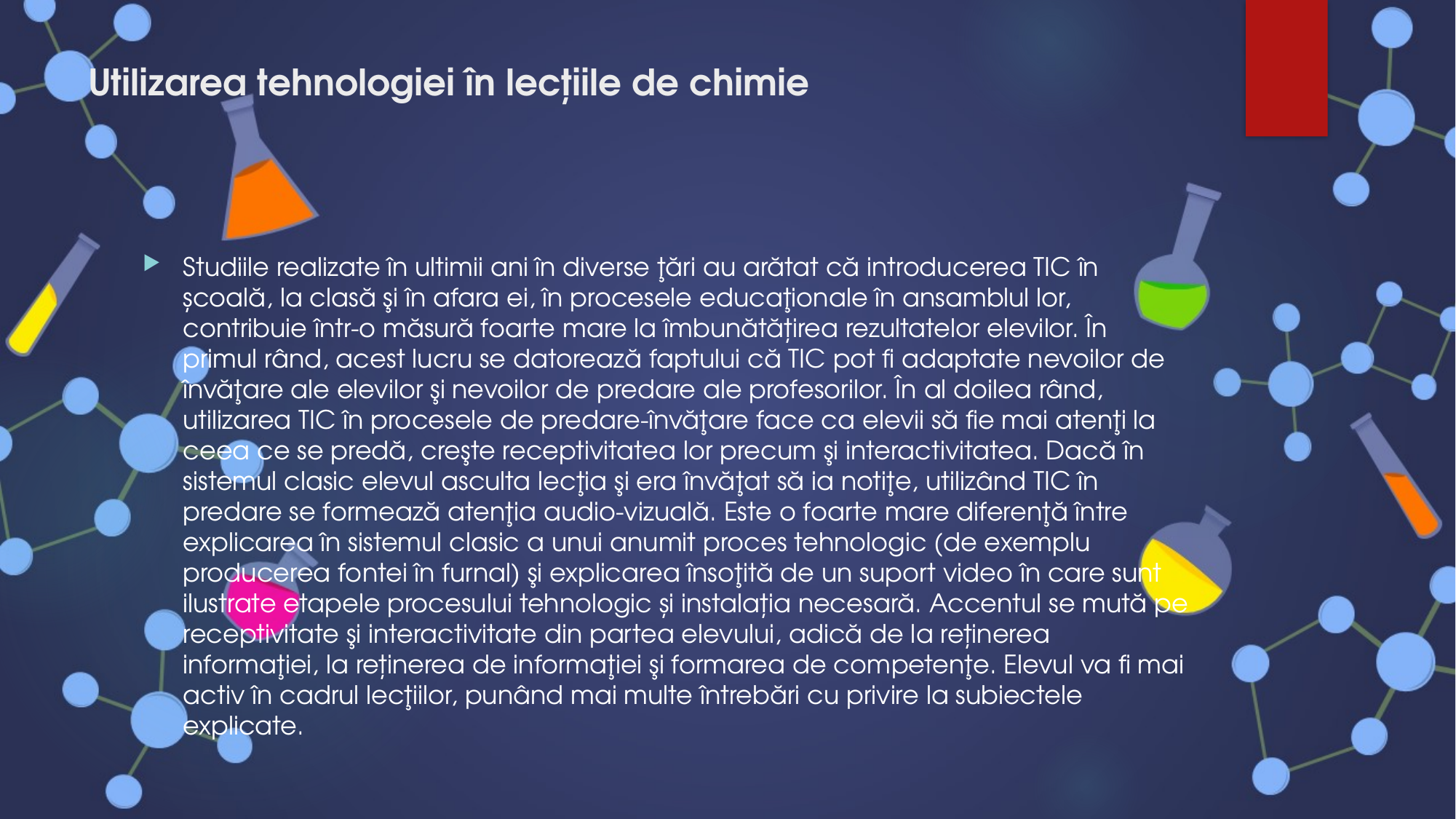

# Utilizarea tehnologiei în lecțiile de chimie
Studiile realizate în ultimii ani în diverse ţări au arătat că introducerea TIC în școală, la clasă şi în afara ei, în procesele educaţionale în ansamblul lor, contribuie într-o măsură foarte mare la îmbunătățirea rezultatelor elevilor. În primul rând, acest lucru se datorează faptului că TIC pot fi adaptate nevoilor de învăţare ale elevilor şi nevoilor de predare ale profesorilor. În al doilea rând, utilizarea TIC în procesele de predare-învăţare face ca elevii să fie mai atenţi la ceea ce se predă, creşte receptivitatea lor precum şi interactivitatea. Dacă în sistemul clasic elevul asculta lecţia şi era învăţat să ia notiţe, utilizând TIC în predare se formează atenţia audio-vizuală. Este o foarte mare diferenţă între explicarea în sistemul clasic a unui anumit proces tehnologic (de exemplu producerea fontei în furnal) şi explicarea însoţită de un suport video în care sunt ilustrate etapele procesului tehnologic și instalația necesară. Accentul se mută pe receptivitate şi interactivitate din partea elevului, adică de la reținerea informaţiei, la reținerea de informaţiei şi formarea de competenţe. Elevul va fi mai activ în cadrul lecţiilor, punând mai multe întrebări cu privire la subiectele explicate.